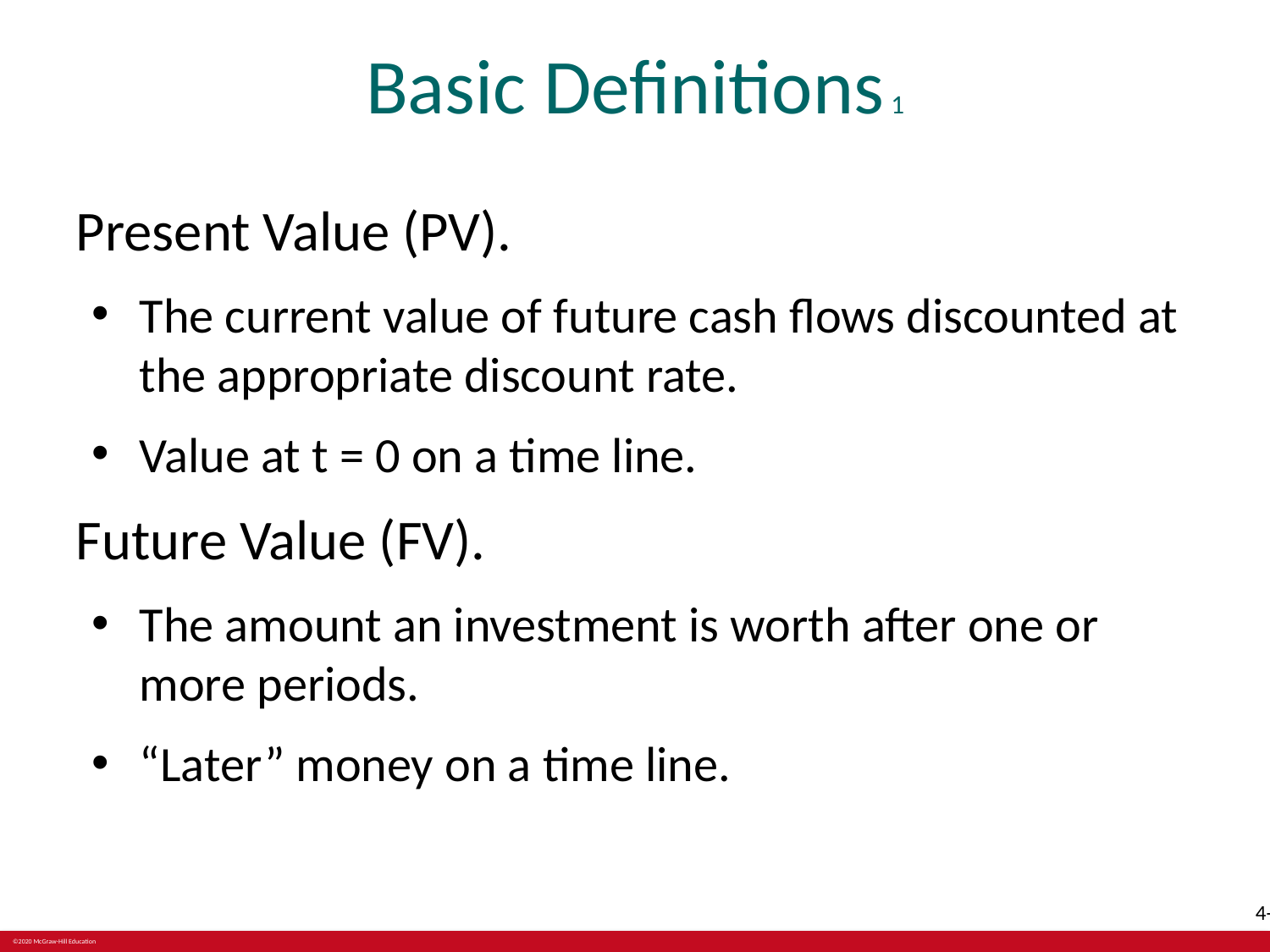

# Basic Definitions 1
Present Value (PV).
The current value of future cash flows discounted at the appropriate discount rate.
Value at t = 0 on a time line.
Future Value (FV).
The amount an investment is worth after one or more periods.
“Later” money on a time line.